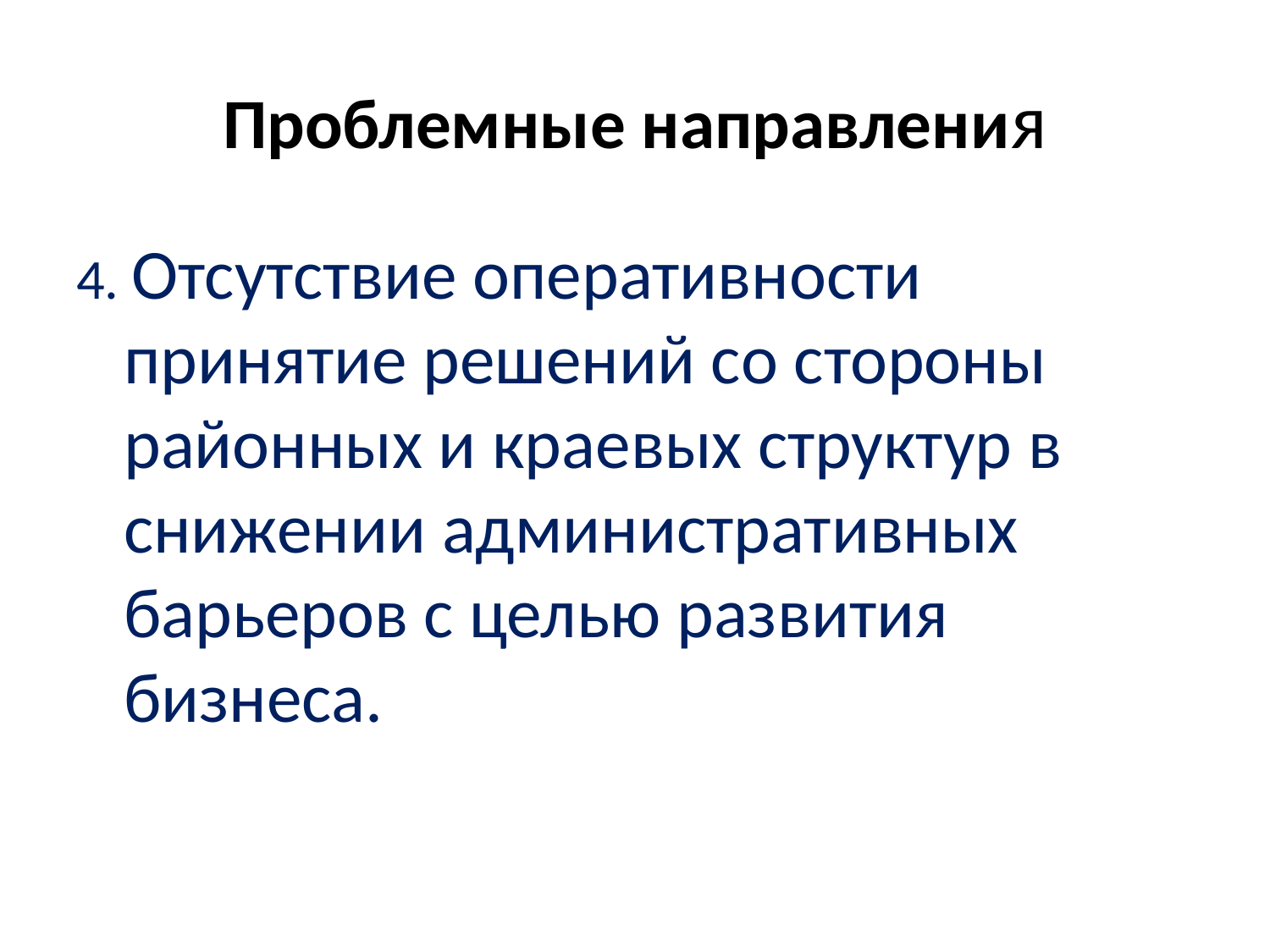

# Проблемные направления
4. Отсутствие оперативности принятие решений со стороны районных и краевых структур в снижении административных барьеров с целью развития  бизнеса.